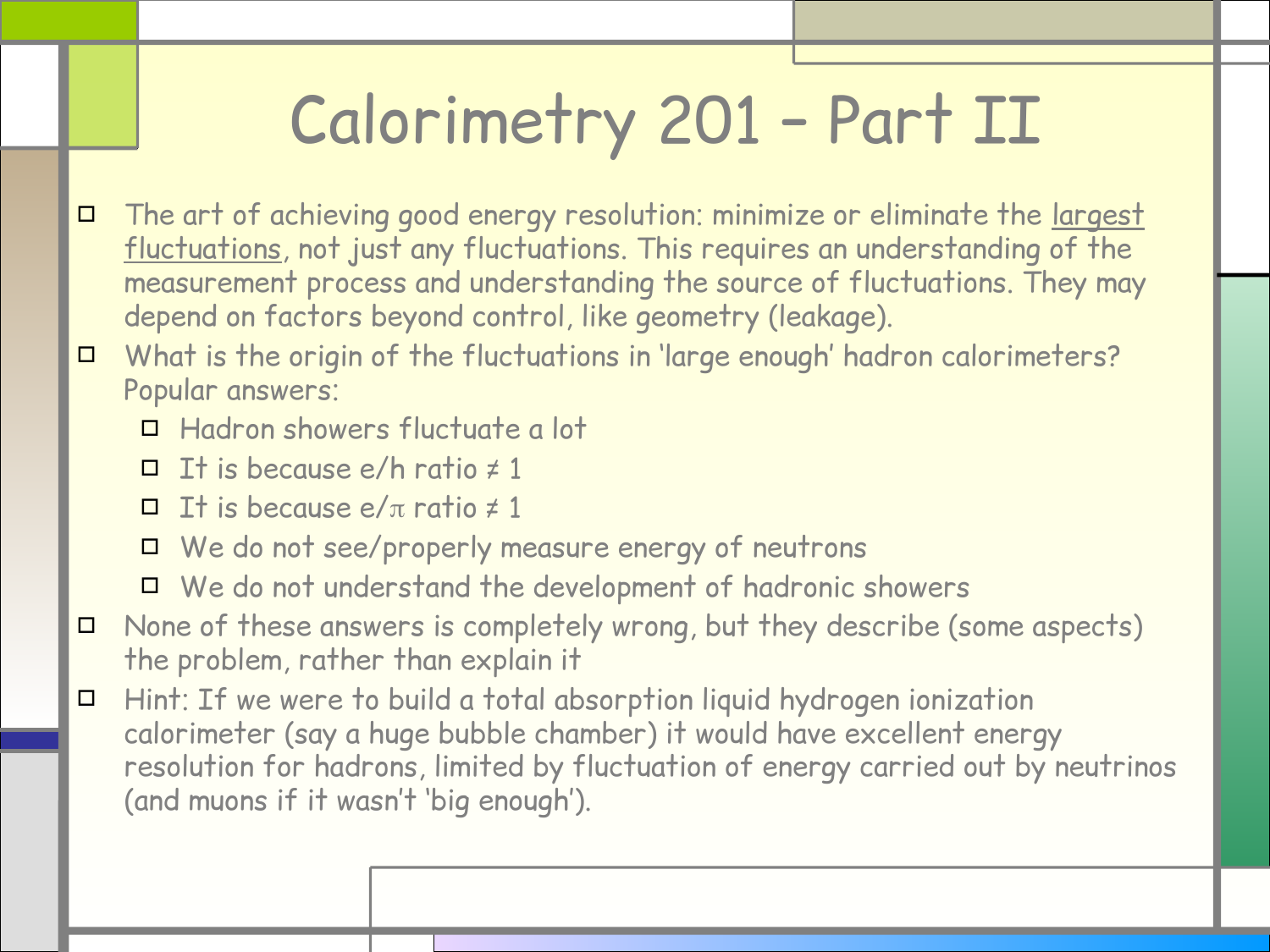

# Calorimetry 201 – Part II
The art of achieving good energy resolution: minimize or eliminate the largest fluctuations, not just any fluctuations. This requires an understanding of the measurement process and understanding the source of fluctuations. They may depend on factors beyond control, like geometry (leakage).
What is the origin of the fluctuations in ‘large enough’ hadron calorimeters? Popular answers:
Hadron showers fluctuate a lot
It is because e/h ratio ≠ 1
It is because e/π ratio ≠ 1
We do not see/properly measure energy of neutrons
We do not understand the development of hadronic showers
None of these answers is completely wrong, but they describe (some aspects) the problem, rather than explain it
Hint: If we were to build a total absorption liquid hydrogen ionization calorimeter (say a huge bubble chamber) it would have excellent energy resolution for hadrons, limited by fluctuation of energy carried out by neutrinos (and muons if it wasn’t ‘big enough’).